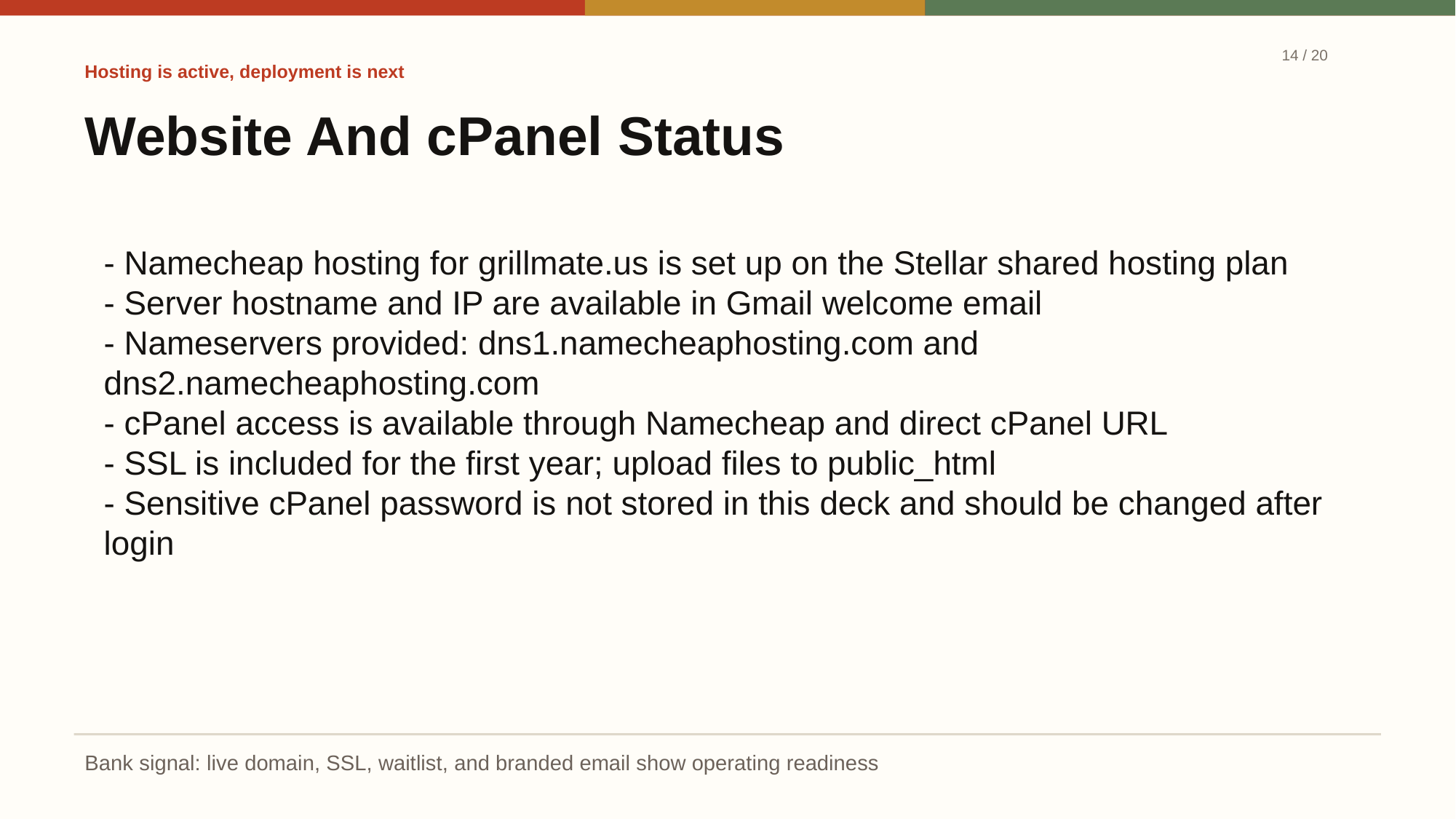

14 / 20
Hosting is active, deployment is next
Website And cPanel Status
- Namecheap hosting for grillmate.us is set up on the Stellar shared hosting plan
- Server hostname and IP are available in Gmail welcome email
- Nameservers provided: dns1.namecheaphosting.com and dns2.namecheaphosting.com
- cPanel access is available through Namecheap and direct cPanel URL
- SSL is included for the first year; upload files to public_html
- Sensitive cPanel password is not stored in this deck and should be changed after login

Bank signal: live domain, SSL, waitlist, and branded email show operating readiness